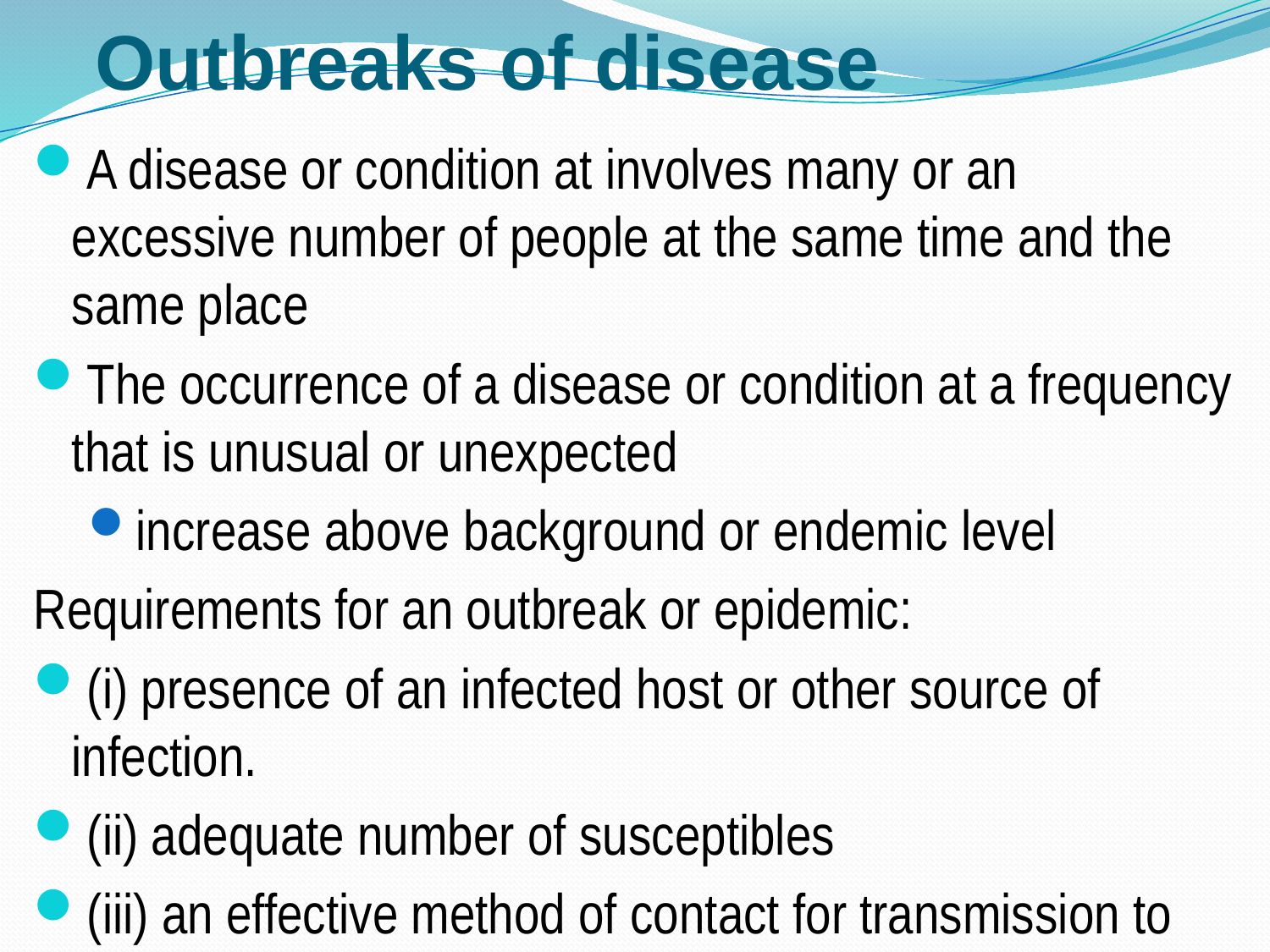

# Outbreaks of disease
A disease or condition at involves many or an excessive number of people at the same time and the same place
The occurrence of a disease or condition at a frequency that is unusual or unexpected
increase above background or endemic level
Requirements for an outbreak or epidemic:
(i) presence of an infected host or other source of infection.
(ii) adequate number of susceptibles
(iii) an effective method of contact for transmission to occur.